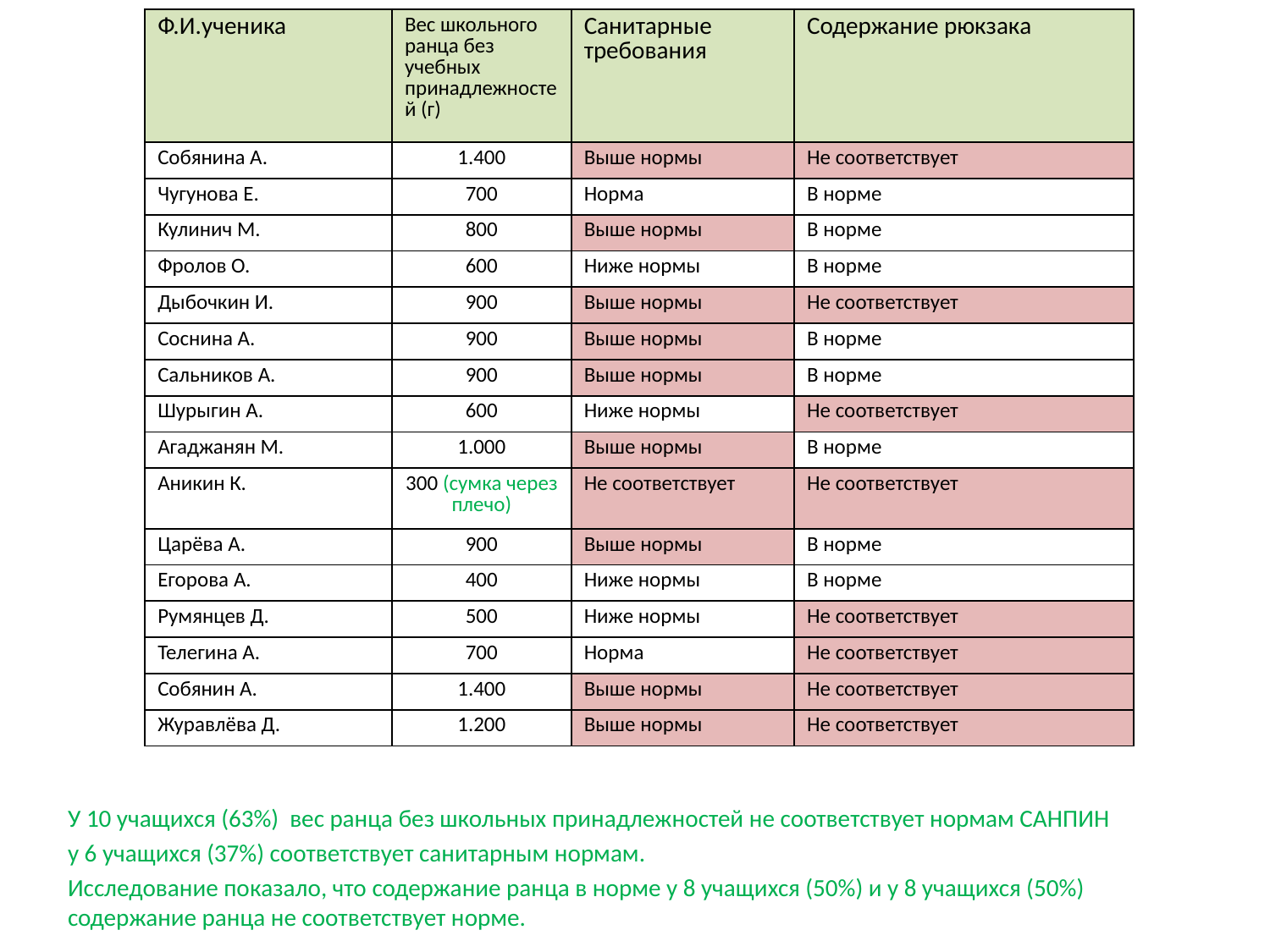

| Ф.И.ученика | Вес школьного ранца без учебных принадлежностей (г) | Санитарные требования | Содержание рюкзака |
| --- | --- | --- | --- |
| Собянина А. | 1.400 | Выше нормы | Не соответствует |
| Чугунова Е. | 700 | Норма | В норме |
| Кулинич М. | 800 | Выше нормы | В норме |
| Фролов О. | 600 | Ниже нормы | В норме |
| Дыбочкин И. | 900 | Выше нормы | Не соответствует |
| Соснина А. | 900 | Выше нормы | В норме |
| Сальников А. | 900 | Выше нормы | В норме |
| Шурыгин А. | 600 | Ниже нормы | Не соответствует |
| Агаджанян М. | 1.000 | Выше нормы | В норме |
| Аникин К. | 300 (сумка через плечо) | Не соответствует | Не соответствует |
| Царёва А. | 900 | Выше нормы | В норме |
| Егорова А. | 400 | Ниже нормы | В норме |
| Румянцев Д. | 500 | Ниже нормы | Не соответствует |
| Телегина А. | 700 | Норма | Не соответствует |
| Собянин А. | 1.400 | Выше нормы | Не соответствует |
| Журавлёва Д. | 1.200 | Выше нормы | Не соответствует |

#
У 10 учащихся (63%)  вес ранца без школьных принадлежностей не соответствует нормам САНПИН
у 6 учащихся (37%) соответствует санитарным нормам.
Исследование показало, что содержание ранца в норме у 8 учащихся (50%) и у 8 учащихся (50%) содержание ранца не соответствует норме.